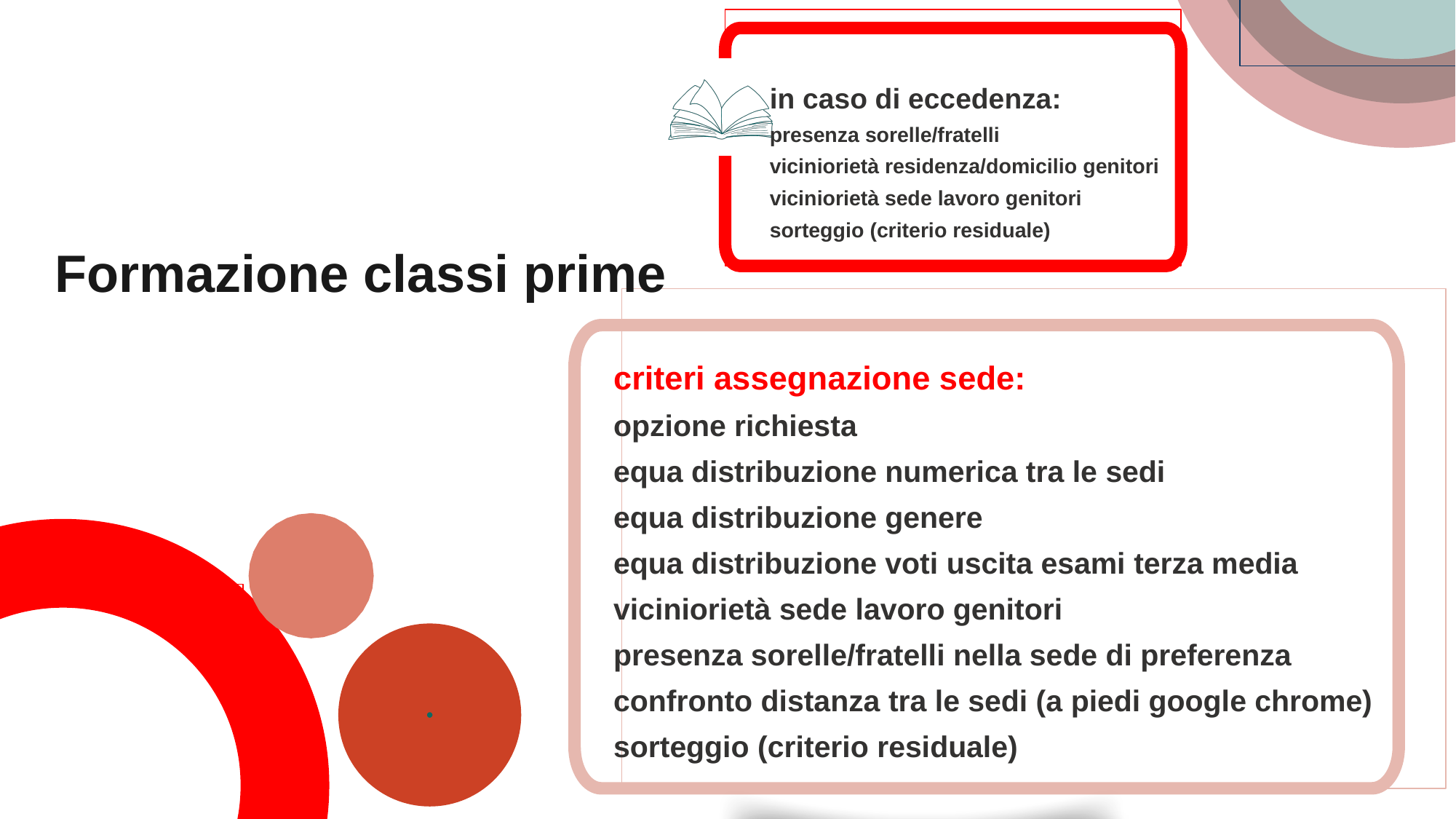

in caso di eccedenza:
presenza sorelle/fratelli
viciniorietà residenza/domicilio genitori
viciniorietà sede lavoro genitori
sorteggio (criterio residuale)

Formazione classi prime

criteri assegnazione sede:
opzione richiesta
equa distribuzione numerica tra le sedi
equa distribuzione genere
equa distribuzione voti uscita esami terza media
viciniorietà sede lavoro genitori
presenza sorelle/fratelli nella sede di preferenza
confronto distanza tra le sedi (a piedi google chrome)
sorteggio (criterio residuale)